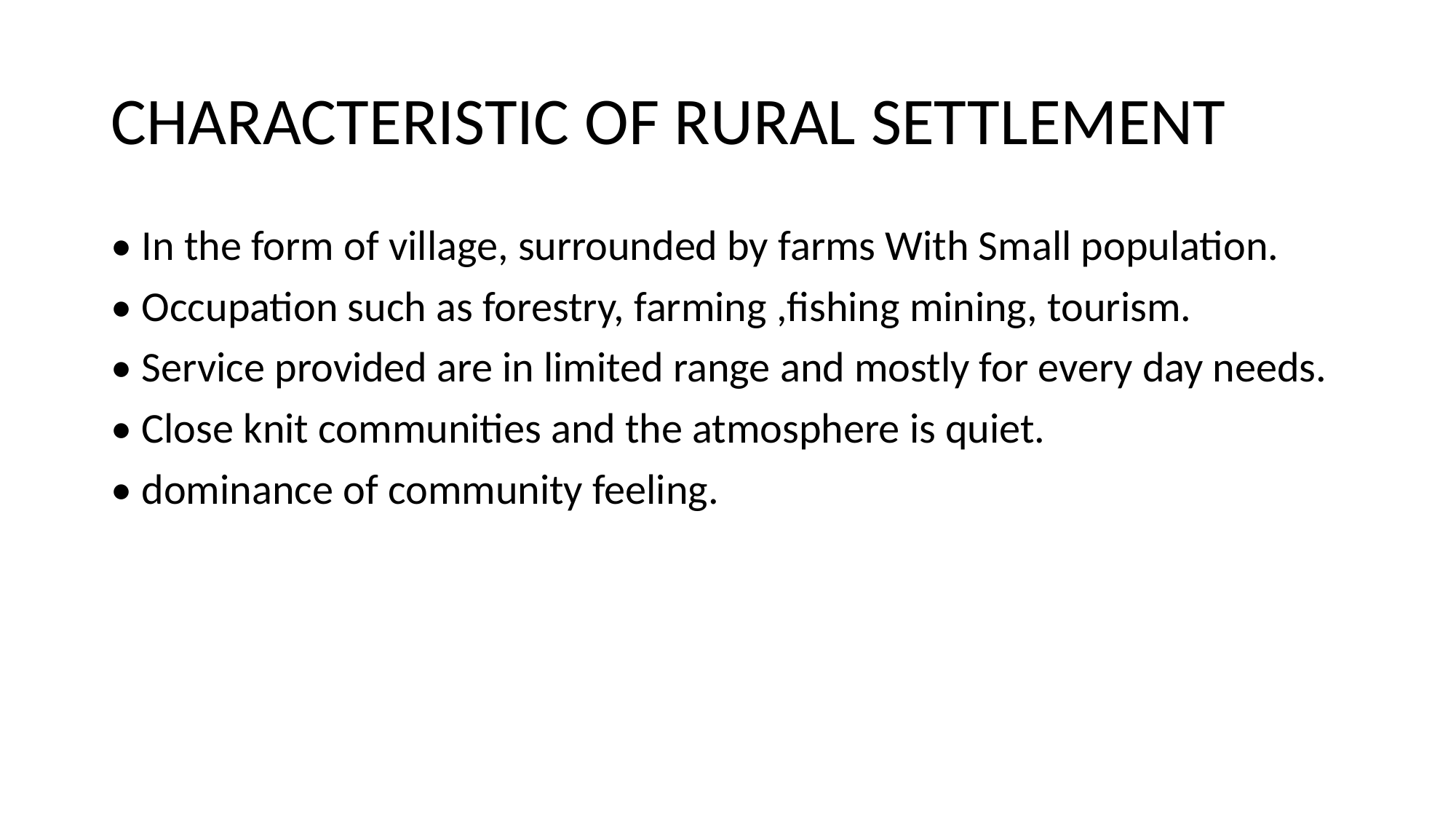

# CHARACTERISTIC OF RURAL SETTLEMENT
• In the form of village, surrounded by farms With Small population.
• Occupation such as forestry, farming ,fishing mining, tourism.
• Service provided are in limited range and mostly for every day needs.
• Close knit communities and the atmosphere is quiet.
• dominance of community feeling.